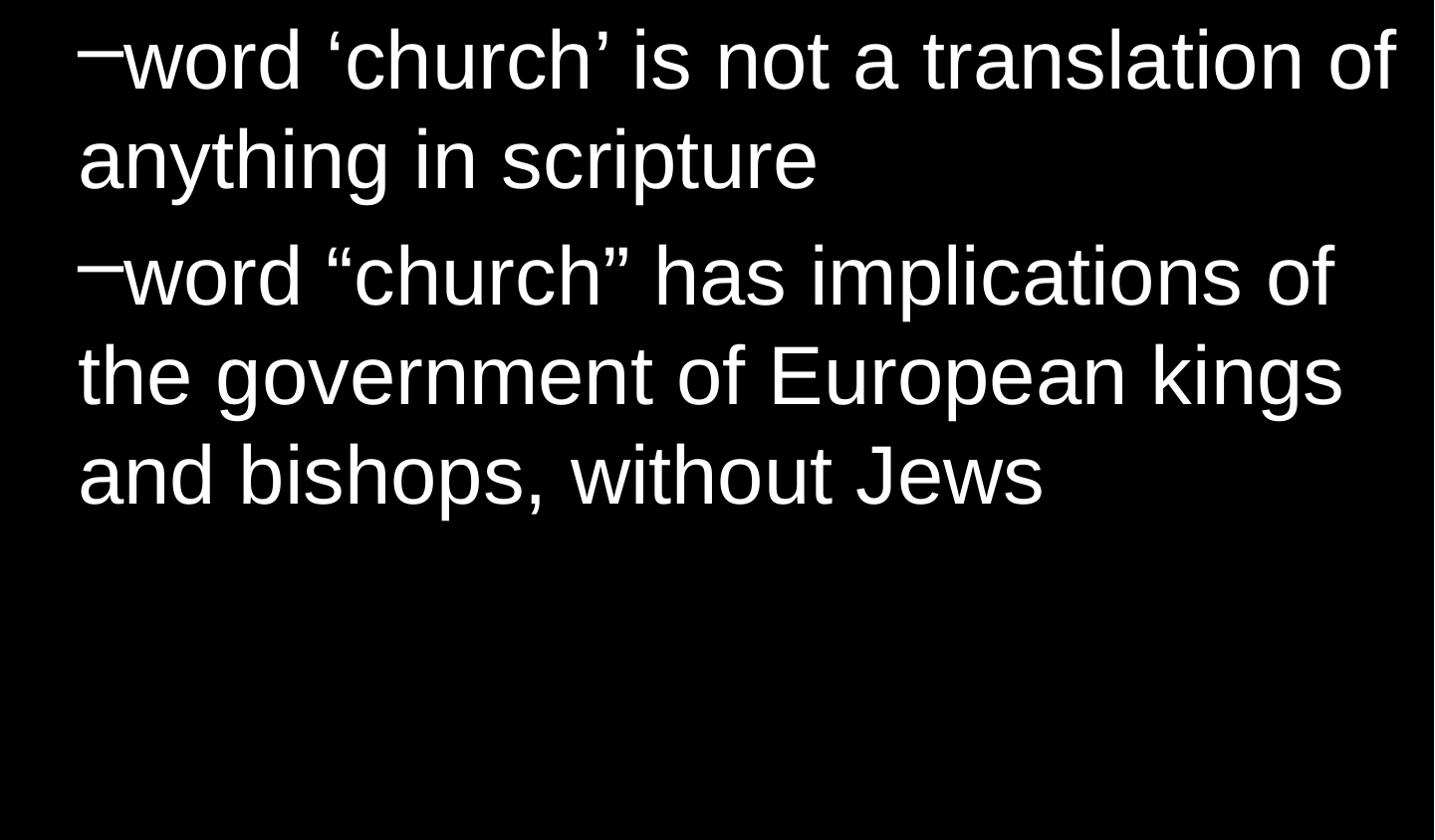

word ‘church’ is not a translation of anything in scripture
word “church” has implications of the government of European kings and bishops, without Jews